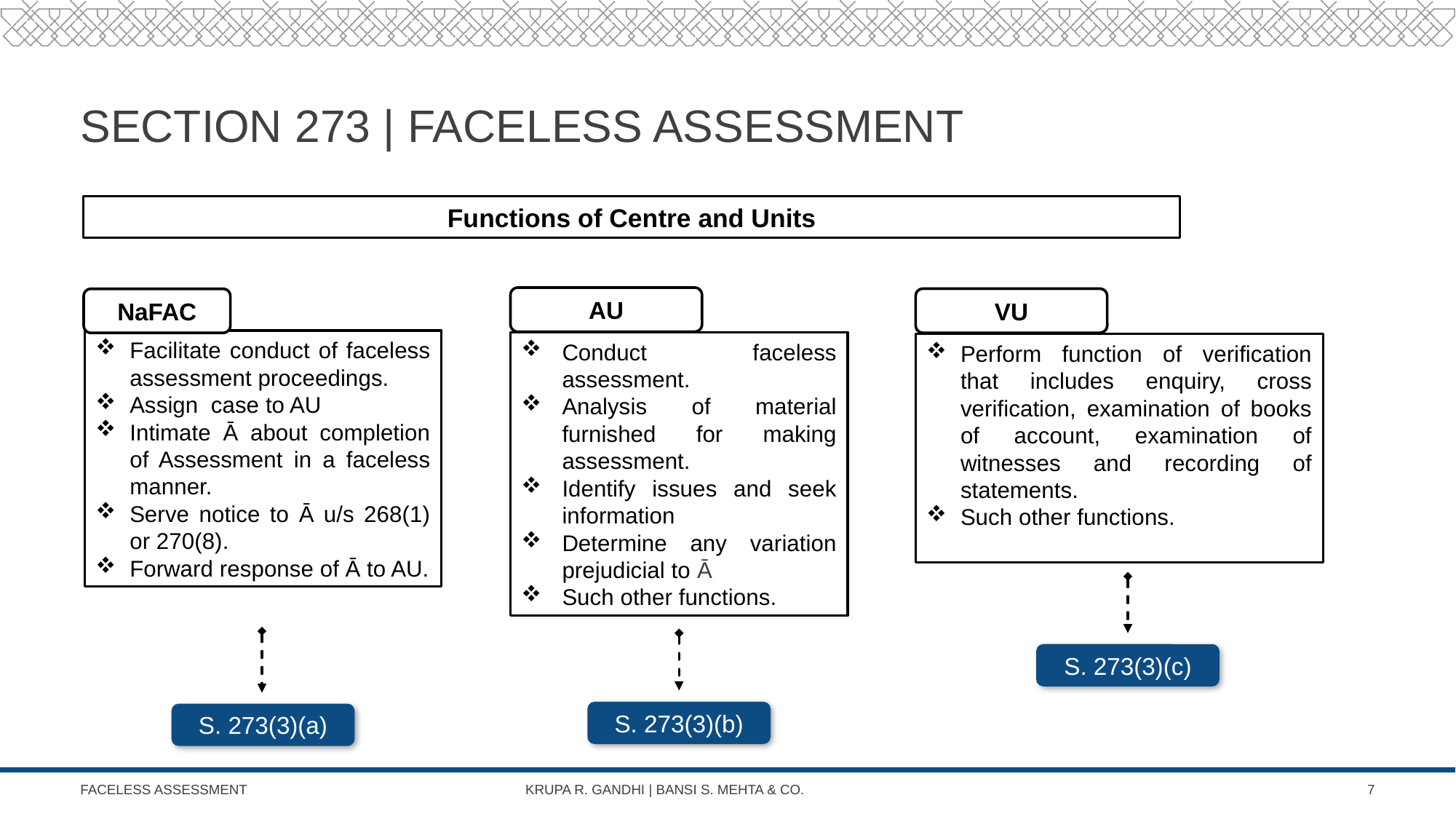

# Section 273 | faceless assessment
Functions of Centre and Units
AU
VU
NaFAC
Facilitate conduct of faceless assessment proceedings.
Assign  case to AU
Intimate Ā about completion of Assessment in a faceless manner.
Serve notice to Ā u/s 268(1) or 270(8).
Forward response of Ā to AU.
Conduct faceless assessment.
Analysis of material furnished for making assessment.
Identify issues and seek information
Determine any variation prejudicial to Ā
Such other functions.
Perform function of verification that includes enquiry, cross verification, examination of books of account, examination of witnesses and recording of statements.
Such other functions.

S. 273(3)(c)
S. 273(3)(b)
S. 273(3)(a)
FACELESS ASSESSMENT                                                                         KRUPA R. GANDHI | BANSI S. MEHTA & CO.
7
November 16, 2025